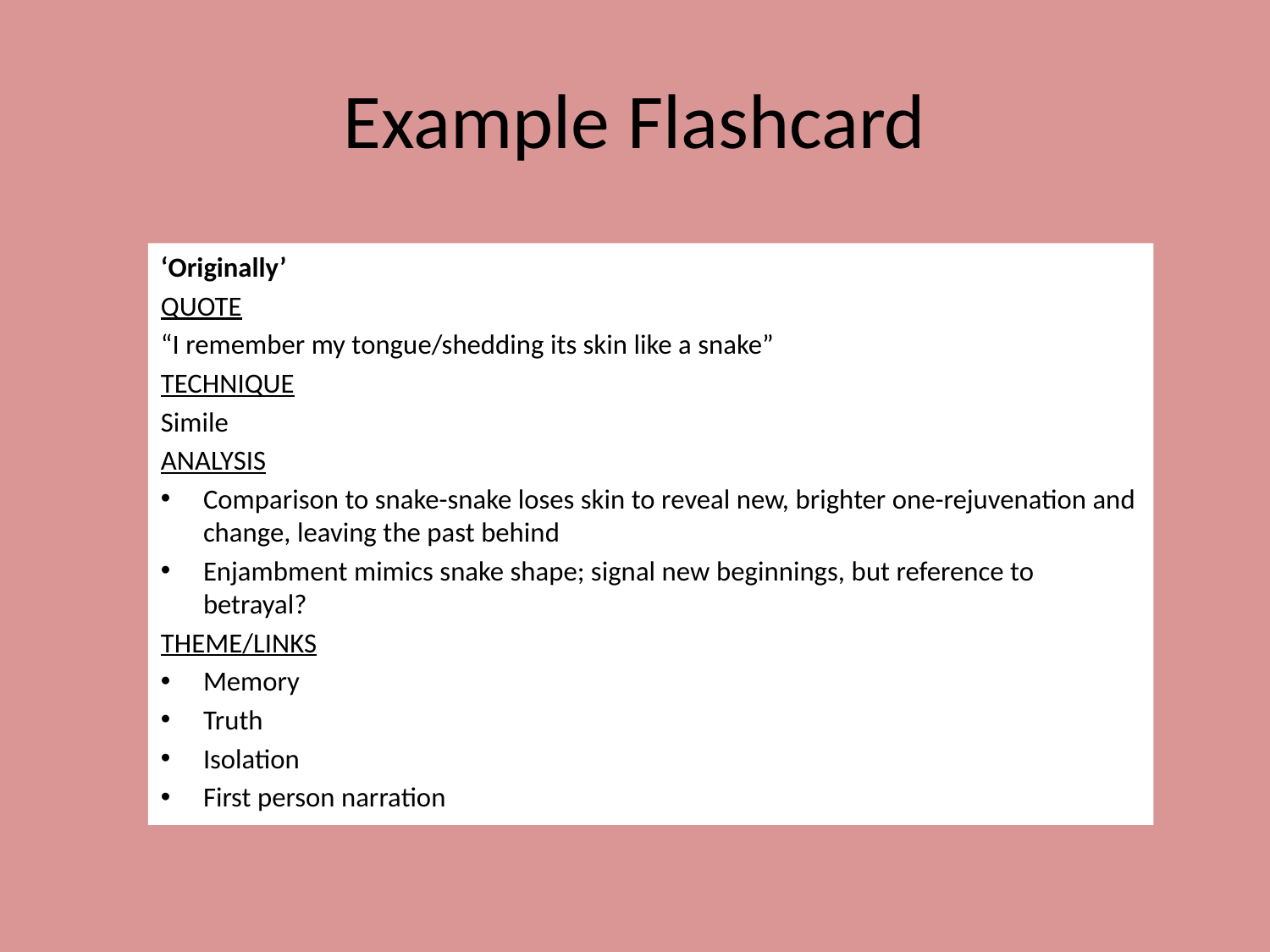

# Example Flashcard
‘Originally’
QUOTE
“I remember my tongue/shedding its skin like a snake”
TECHNIQUE
Simile
ANALYSIS
Comparison to snake-snake loses skin to reveal new, brighter one-rejuvenation and change, leaving the past behind
Enjambment mimics snake shape; signal new beginnings, but reference to betrayal?
THEME/LINKS
Memory
Truth
Isolation
First person narration